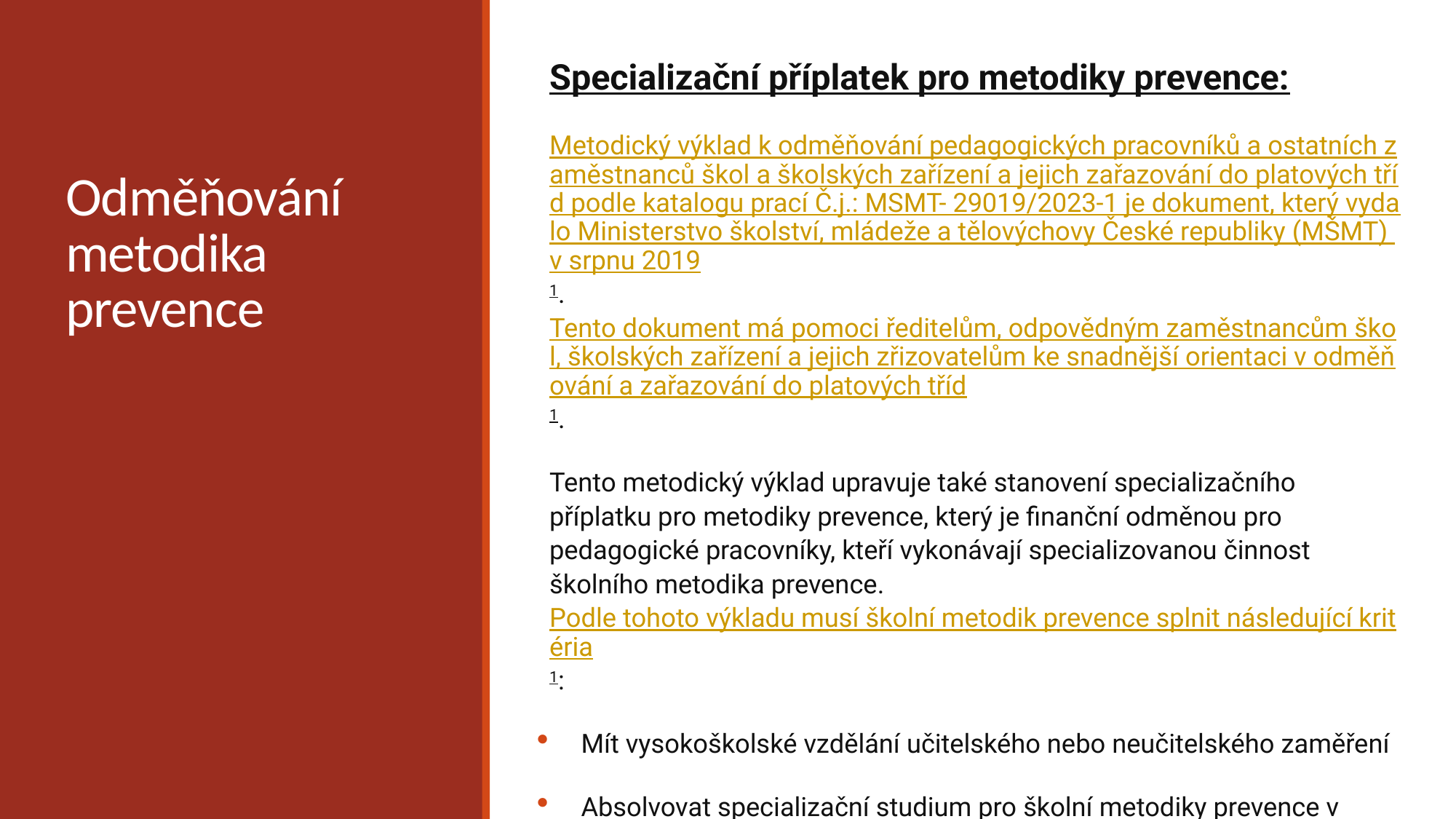

Specializační příplatek pro metodiky prevence:
Metodický výklad k odměňování pedagogických pracovníků a ostatních zaměstnanců škol a školských zařízení a jejich zařazování do platových tříd podle katalogu prací Č.j.: MSMT- 29019/2023-1 je dokument, který vydalo Ministerstvo školství, mládeže a tělovýchovy České republiky (MŠMT) v srpnu 20191. Tento dokument má pomoci ředitelům, odpovědným zaměstnancům škol, školských zařízení a jejich zřizovatelům ke snadnější orientaci v odměňování a zařazování do platových tříd1.
Tento metodický výklad upravuje také stanovení specializačního příplatku pro metodiky prevence, který je finanční odměnou pro pedagogické pracovníky, kteří vykonávají specializovanou činnost školního metodika prevence. Podle tohoto výkladu musí školní metodik prevence splnit následující kritéria1:
Mít vysokoškolské vzdělání učitelského nebo neučitelského zaměření
Absolvovat specializační studium pro školní metodiky prevence v rozsahu 250 hodin
Vykonávat specializovanou činnost školního metodika prevence v rozsahu alespoň 0,5 úvazku

# Odměňování metodika prevence